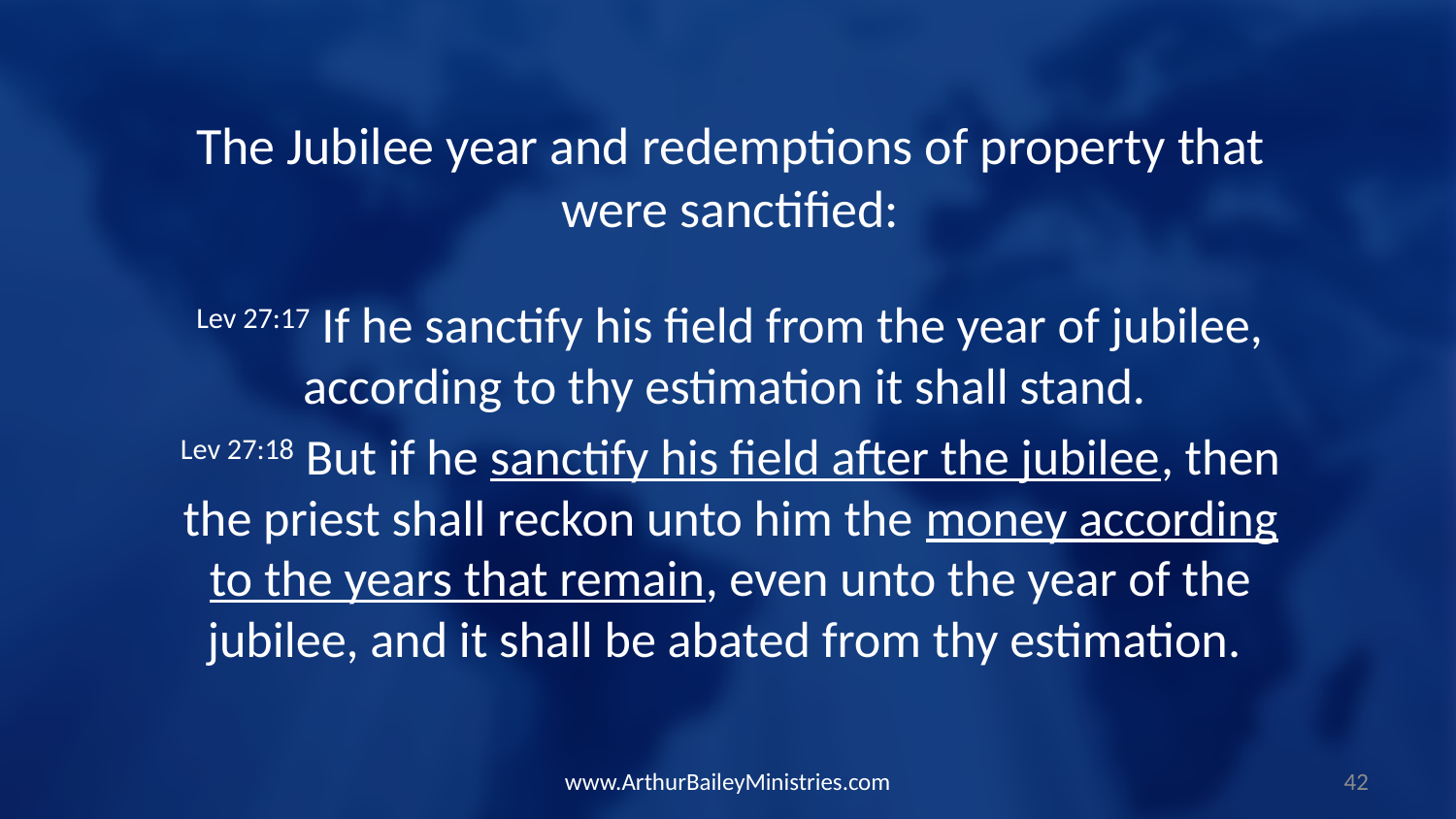

The Jubilee year and redemptions of property that were sanctified:

Lev 27:17 If he sanctify his field from the year of jubilee, according to thy estimation it shall stand.
Lev 27:18 But if he sanctify his field after the jubilee, then the priest shall reckon unto him the money according to the years that remain, even unto the year of the jubilee, and it shall be abated from thy estimation.

www.ArthurBaileyMinistries.com
42